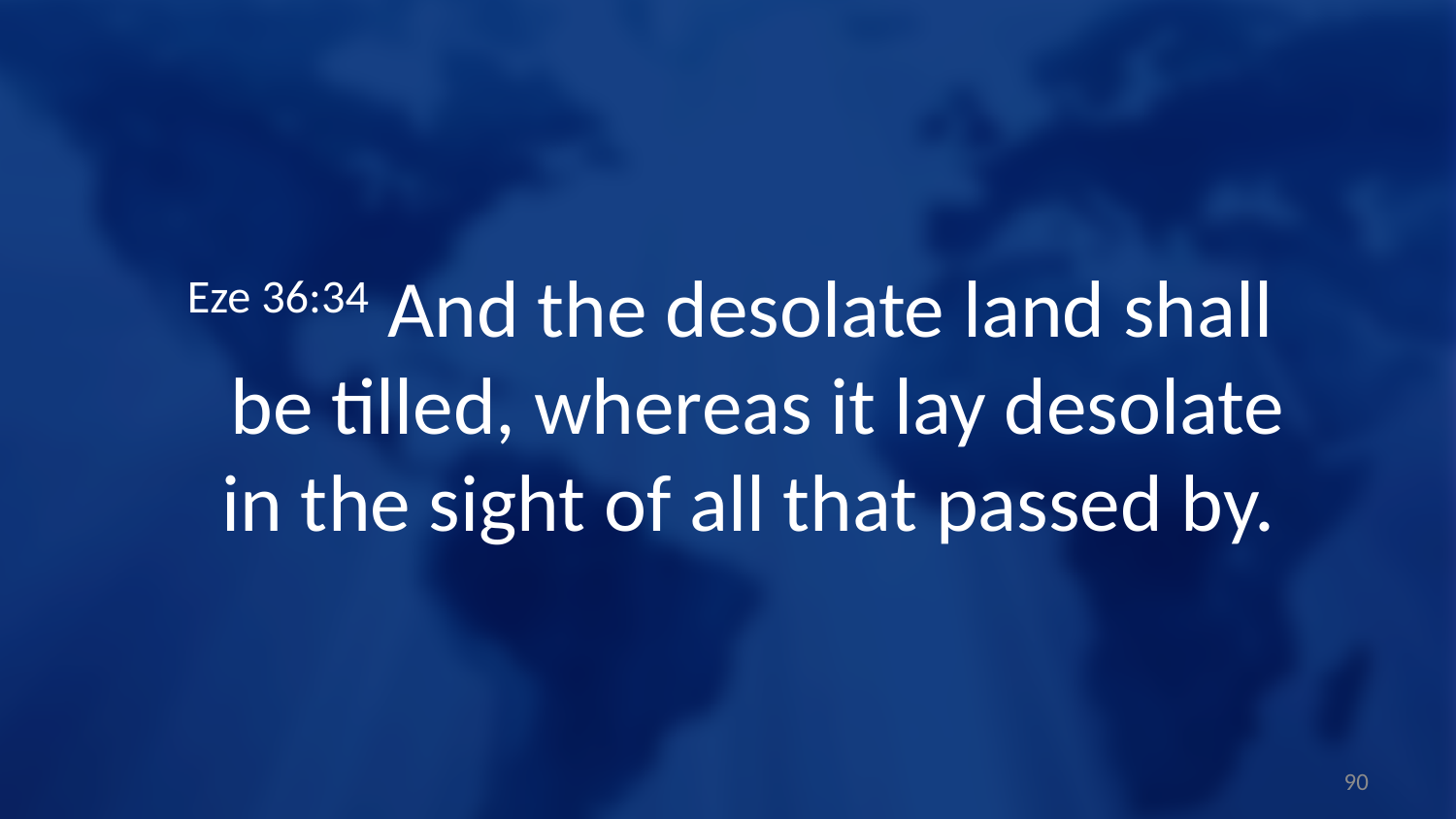

Eze 36:34 And the desolate land shall be tilled, whereas it lay desolate in the sight of all that passed by.
90